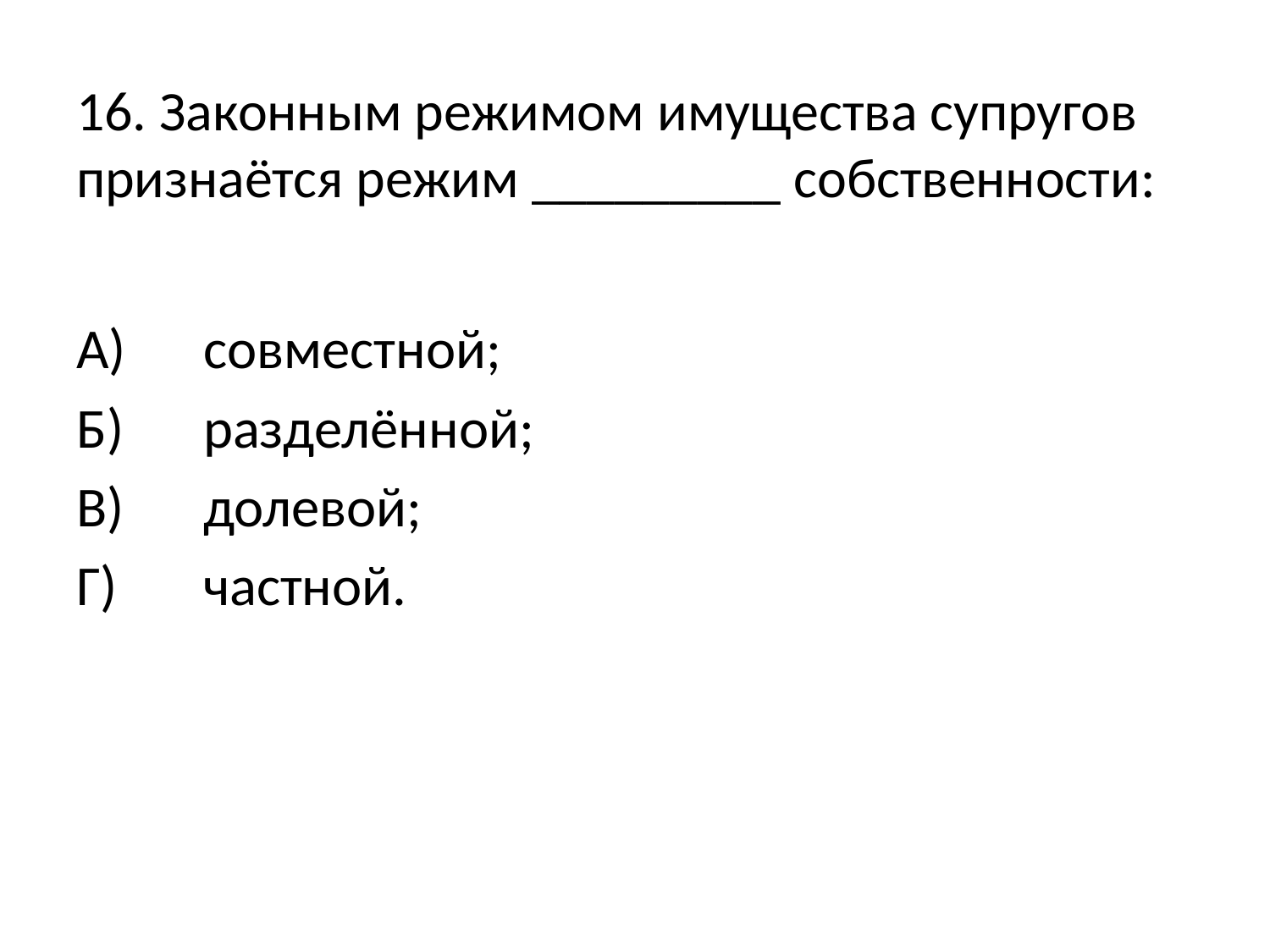

# 16. Законным режимом имущества супругов признаётся режим _________ собственности:
А)	совместной;
Б)	разделённой;
В)	долевой;
Г)	частной.